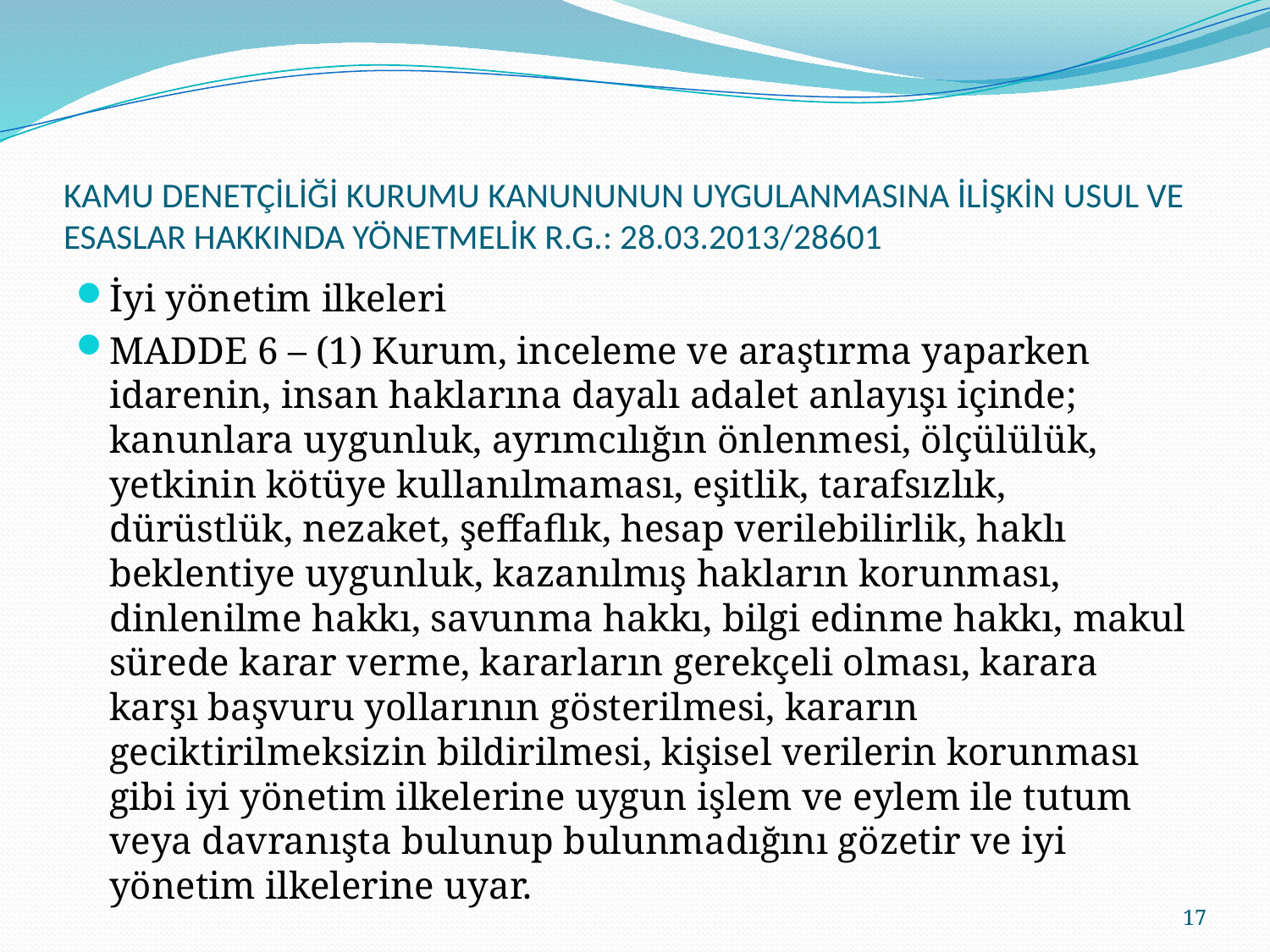

# KAMU DENETÇİLİĞİ KURUMU KANUNUNUN UYGULANMASINA İLİŞKİN USUL VE ESASLAR HAKKINDA YÖNETMELİK R.G.: 28.03.2013/28601
İyi yönetim ilkeleri
MADDE 6 – (1) Kurum, inceleme ve araştırma yaparken idarenin, insan haklarına dayalı adalet anlayışı içinde; kanunlara uygunluk, ayrımcılığın önlenmesi, ölçülülük, yetkinin kötüye kullanılmaması, eşitlik, tarafsızlık, dürüstlük, nezaket, şeffaflık, hesap verilebilirlik, haklı beklentiye uygunluk, kazanılmış hakların korunması, dinlenilme hakkı, savunma hakkı, bilgi edinme hakkı, makul sürede karar verme, kararların gerekçeli olması, karara karşı başvuru yollarının gösterilmesi, kararın geciktirilmeksizin bildirilmesi, kişisel verilerin korunması gibi iyi yönetim ilkelerine uygun işlem ve eylem ile tutum veya davranışta bulunup bulunmadığını gözetir ve iyi yönetim ilkelerine uyar.

17